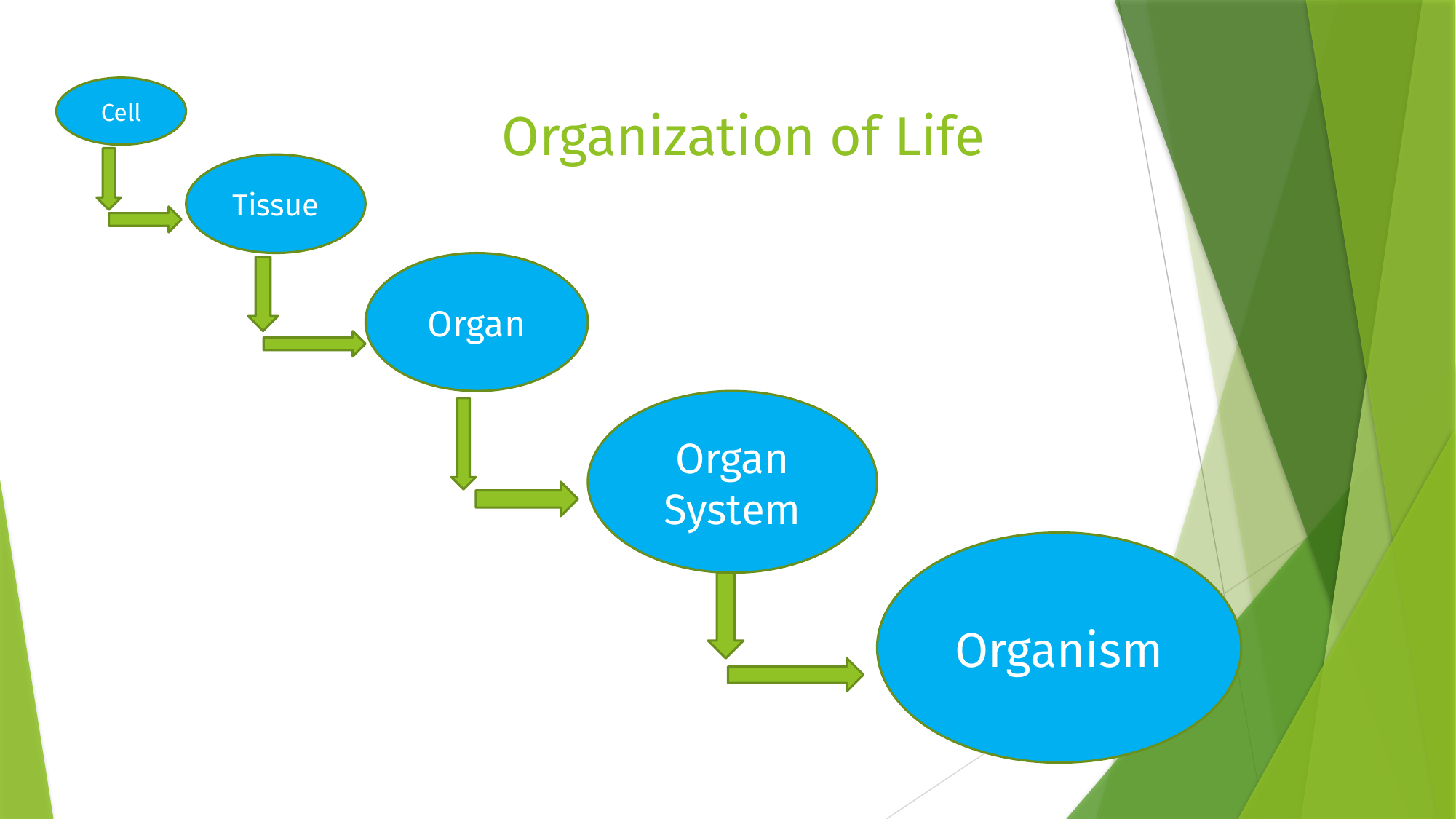

Cell
# Organization of Life

Tissue

Organ

Organ System

Organism